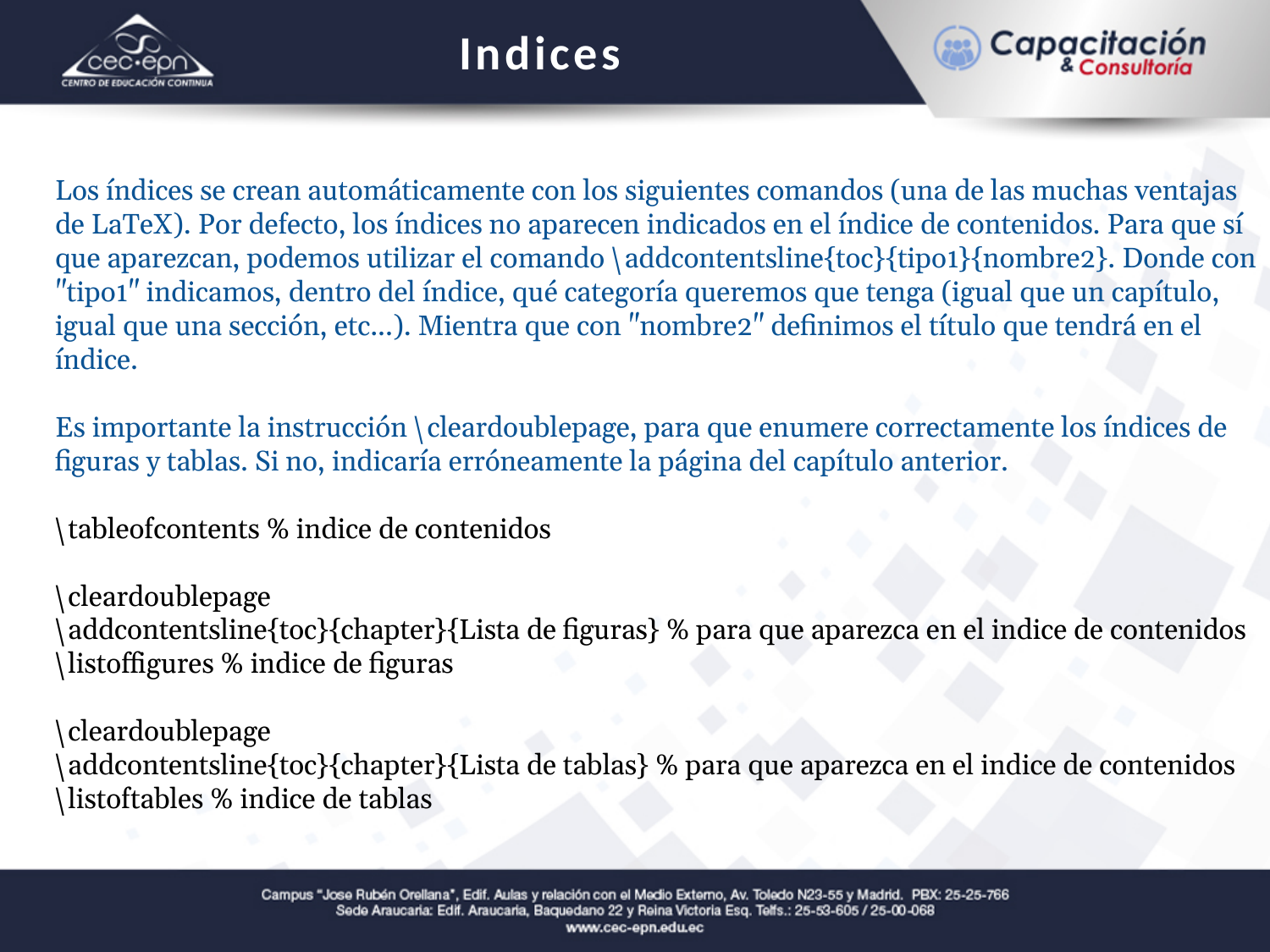

Indices
Los índices se crean automáticamente con los siguientes comandos (una de las muchas ventajas de LaTeX). Por defecto, los índices no aparecen indicados en el índice de contenidos. Para que sí que aparezcan, podemos utilizar el comando \addcontentsline{toc}{tipo1}{nombre2}. Donde con "tipo1" indicamos, dentro del índice, qué categoría queremos que tenga (igual que un capítulo, igual que una sección, etc...). Mientra que con "nombre2" definimos el título que tendrá en el índice.
Es importante la instrucción \cleardoublepage, para que enumere correctamente los índices de figuras y tablas. Si no, indicaría erróneamente la página del capítulo anterior.
\tableofcontents % indice de contenidos
\cleardoublepage
\addcontentsline{toc}{chapter}{Lista de figuras} % para que aparezca en el indice de contenidos
\listoffigures % indice de figuras
\cleardoublepage
\addcontentsline{toc}{chapter}{Lista de tablas} % para que aparezca en el indice de contenidos
\listoftables % indice de tablas